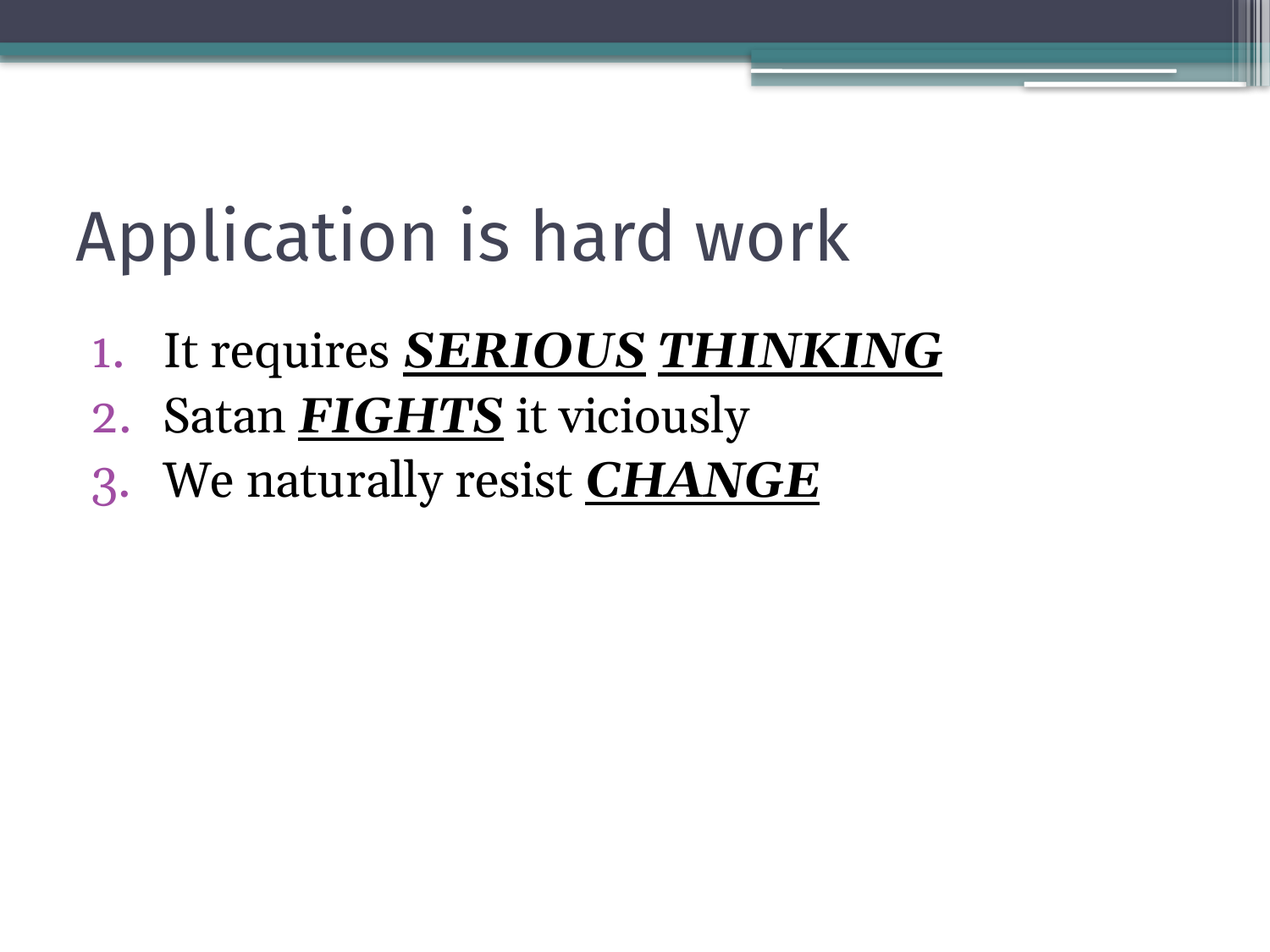

# Application is hard work
It requires SERIOUS THINKING
Satan FIGHTS it viciously
We naturally resist CHANGE